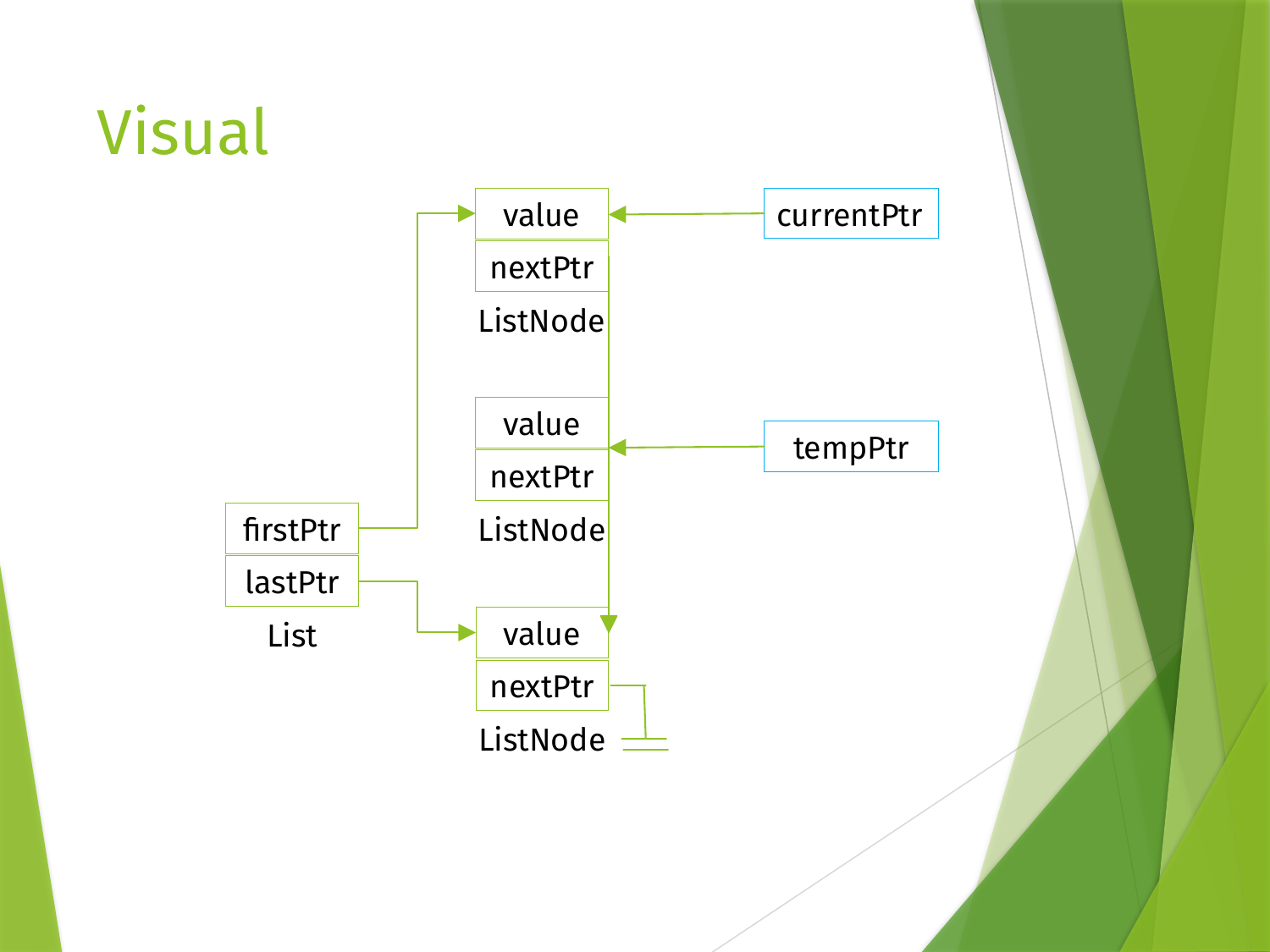

# Visual
currentPtr
value
nextPtr
ListNode
firstPtr
lastPtr
List
value
nextPtr
ListNode
tempPtr
value
nextPtr
ListNode